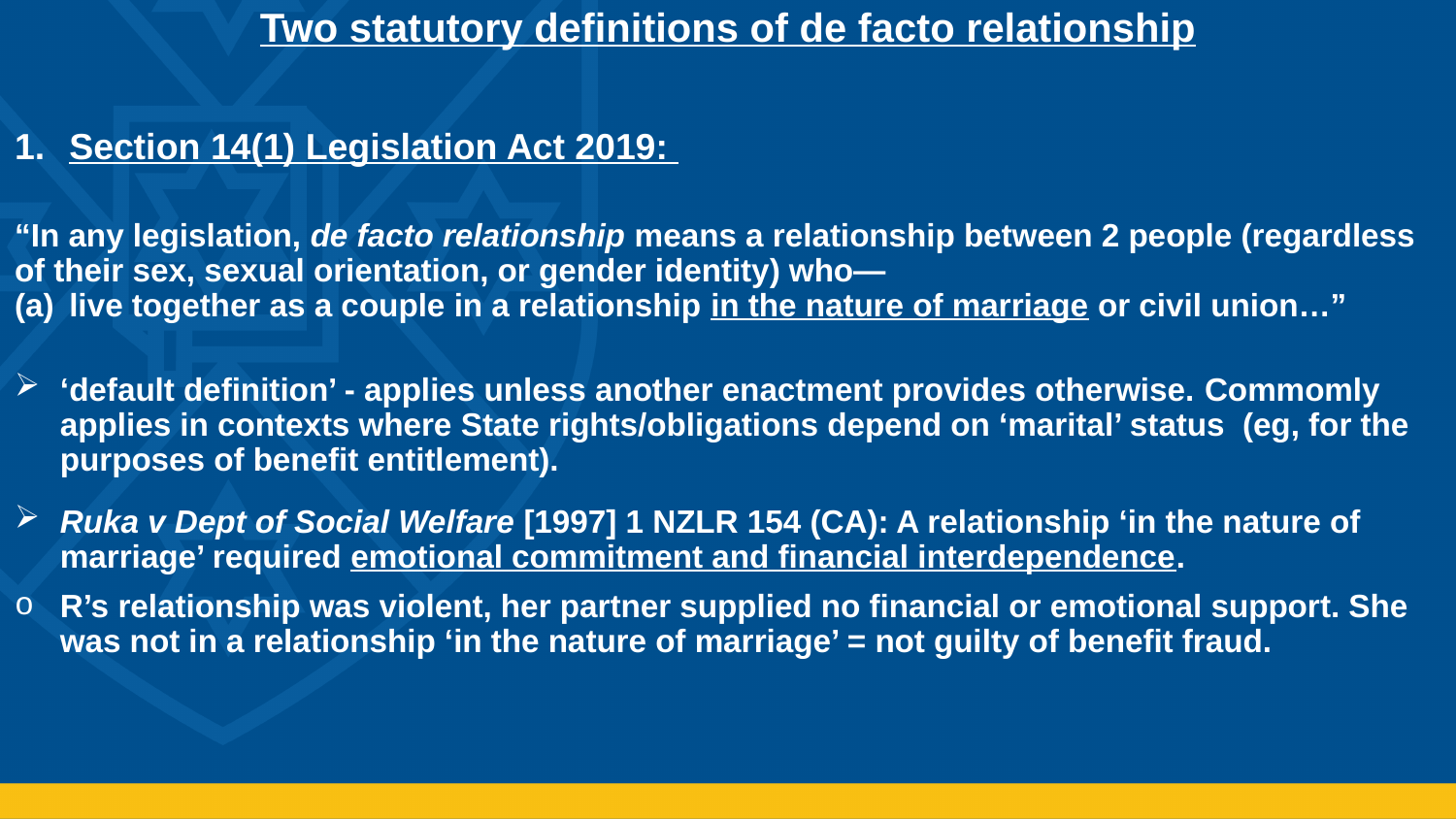

Two statutory definitions of de facto relationship

Section 14(1) Legislation Act 2019:

“In any legislation, de facto relationship means a relationship between 2 people (regardless of their sex, sexual orientation, or gender identity) who—
live together as a couple in a relationship in the nature of marriage or civil union…”

‘default definition’ - applies unless another enactment provides otherwise. Commomly applies in contexts where State rights/obligations depend on ‘marital’ status  (eg, for the purposes of benefit entitlement).
Ruka v Dept of Social Welfare [1997] 1 NZLR 154 (CA): A relationship ‘in the nature of marriage’ required emotional commitment and financial interdependence.
R’s relationship was violent, her partner supplied no financial or emotional support. She was not in a relationship ‘in the nature of marriage’ = not guilty of benefit fraud.